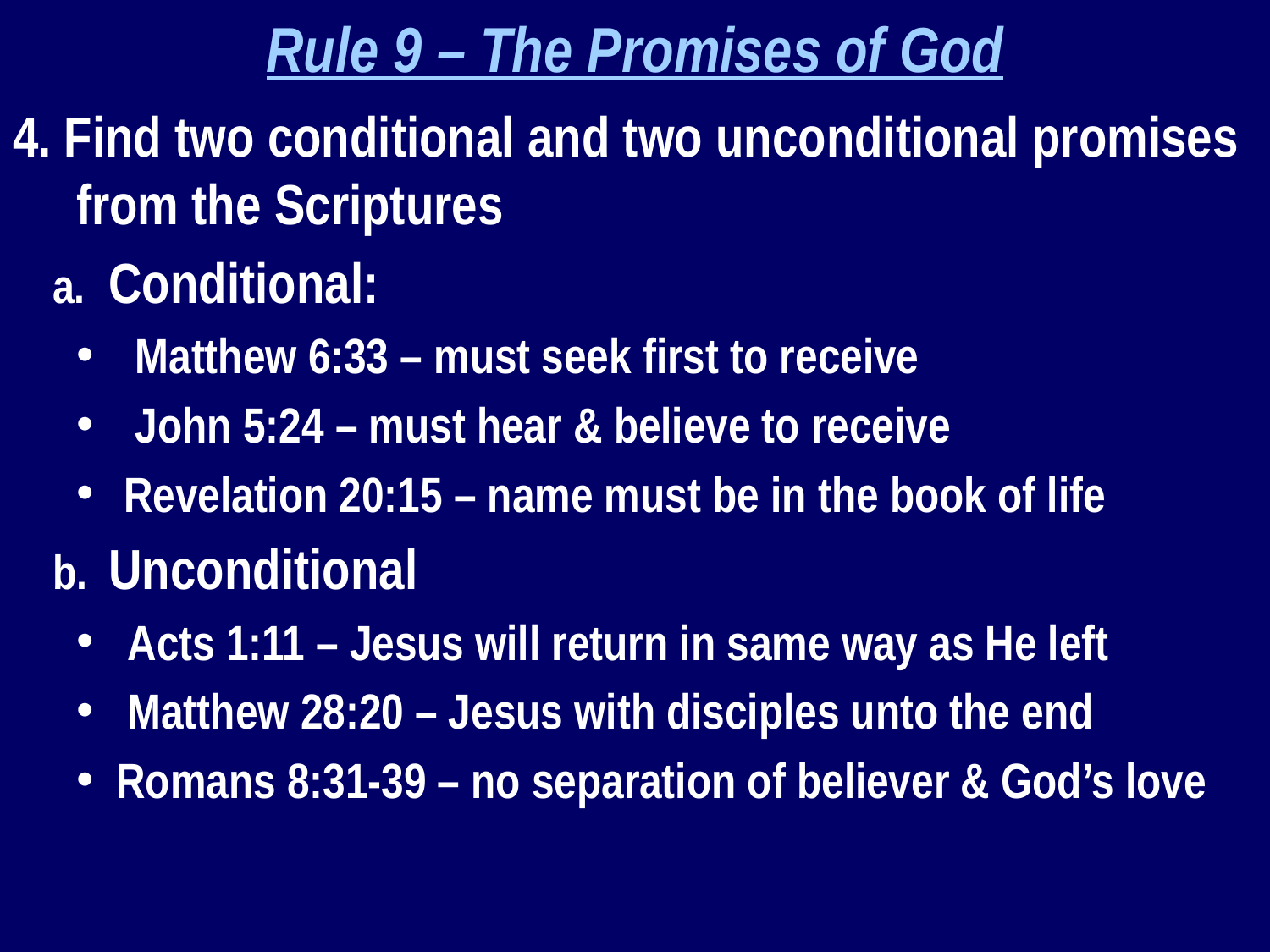

Rule 9 – The Promises of God
4. Find two conditional and two unconditional promises from the Scriptures
Conditional:
 Matthew 6:33 – must seek first to receive
 John 5:24 – must hear & believe to receive
Revelation 20:15 – name must be in the book of life
Unconditional
 Acts 1:11 – Jesus will return in same way as He left
 Matthew 28:20 – Jesus with disciples unto the end
Romans 8:31-39 – no separation of believer & God’s love